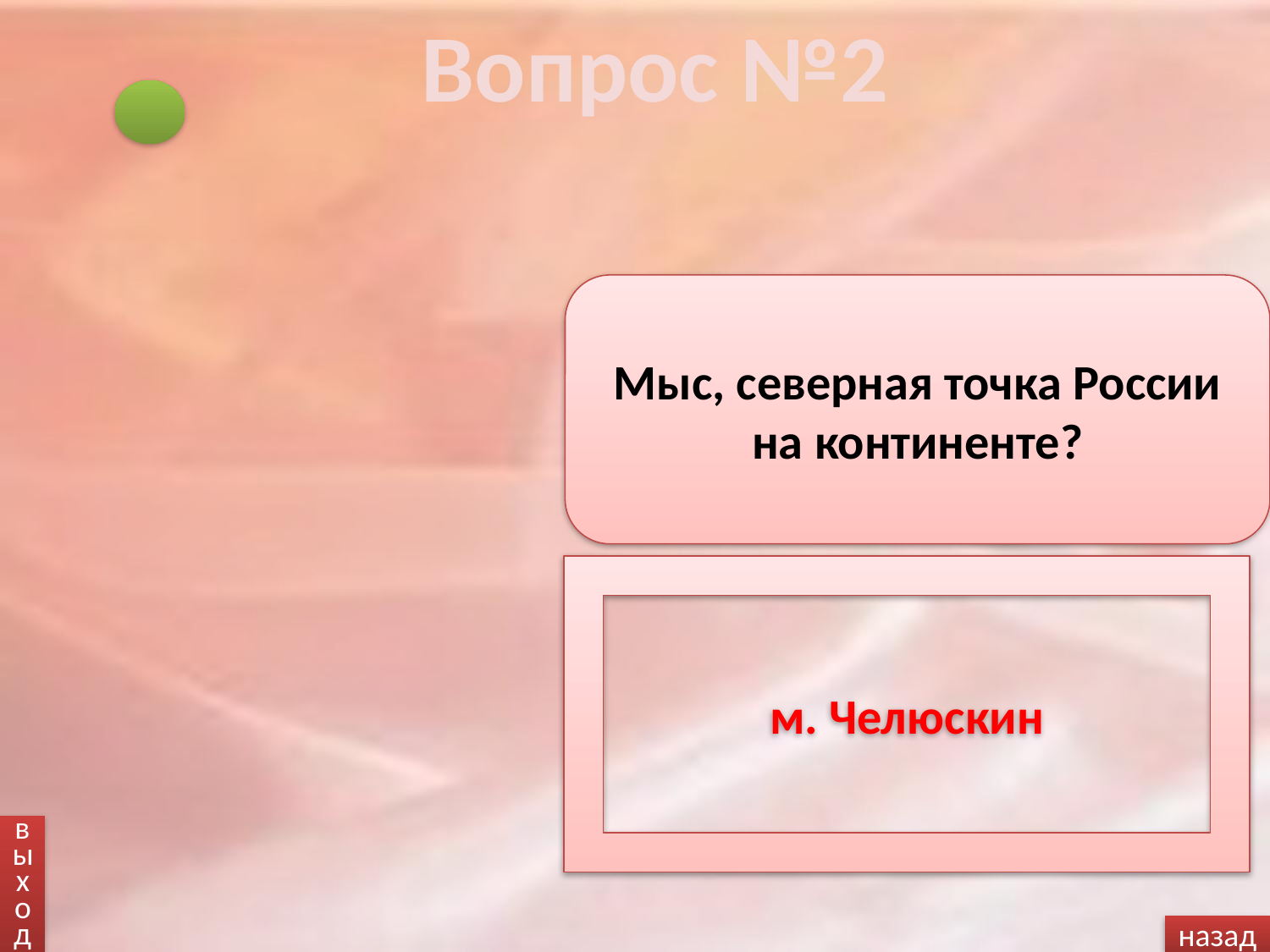

Вопрос №2

Мыс, северная точка России на континенте?
м. Челюскин
выход
назад